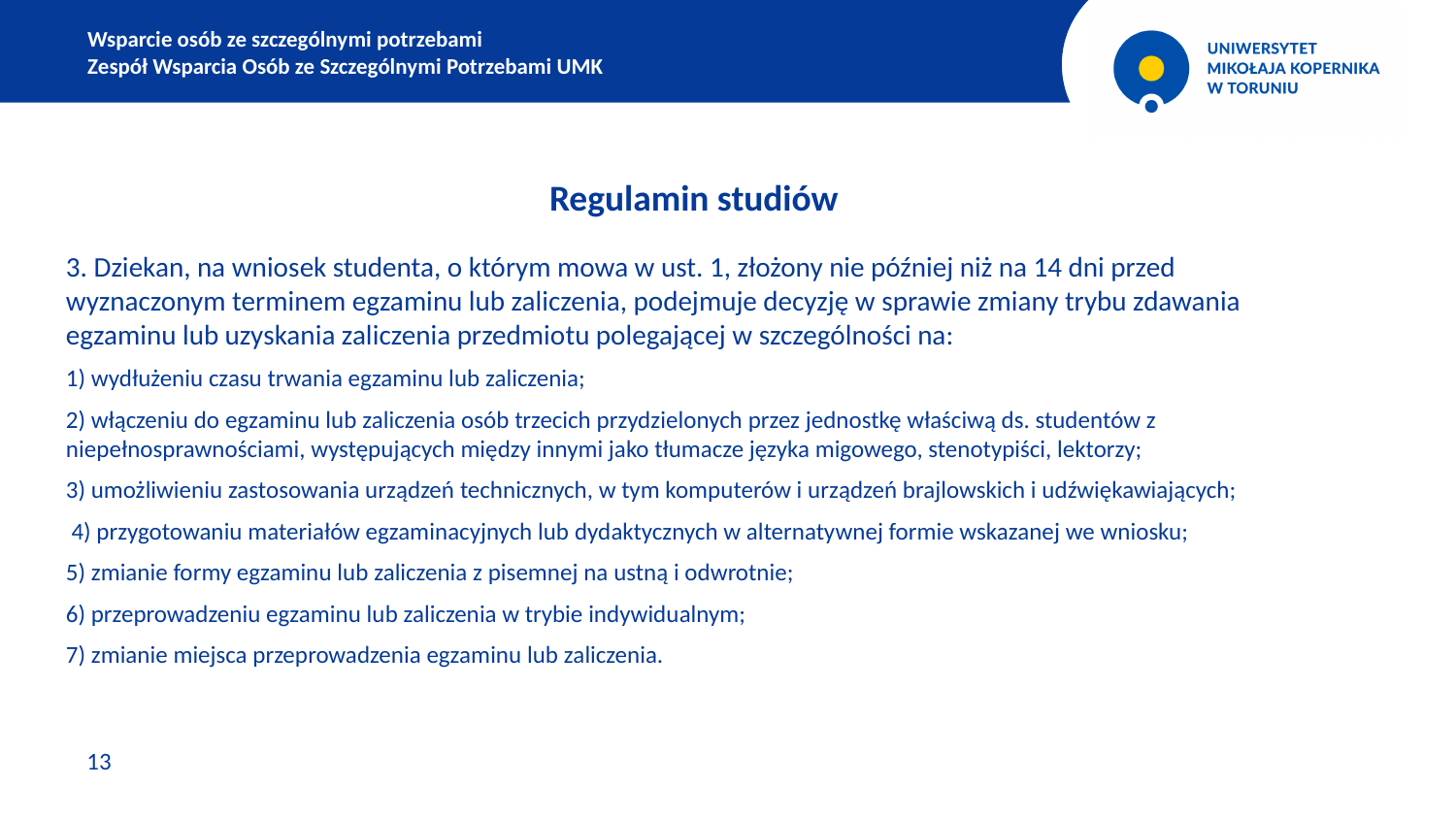

Wsparcie osób ze szczególnymi potrzebami
Zespół Wsparcia Osób ze Szczególnymi Potrzebami UMK

Regulamin studiów
3. Dziekan, na wniosek studenta, o którym mowa w ust. 1, złożony nie później niż na 14 dni przed wyznaczonym terminem egzaminu lub zaliczenia, podejmuje decyzję w sprawie zmiany trybu zdawania egzaminu lub uzyskania zaliczenia przedmiotu polegającej w szczególności na:
1) wydłużeniu czasu trwania egzaminu lub zaliczenia;
2) włączeniu do egzaminu lub zaliczenia osób trzecich przydzielonych przez jednostkę właściwą ds. studentów z niepełnosprawnościami, występujących między innymi jako tłumacze języka migowego, stenotypiści, lektorzy;
3) umożliwieniu zastosowania urządzeń technicznych, w tym komputerów i urządzeń brajlowskich i udźwiękawiających;
 4) przygotowaniu materiałów egzaminacyjnych lub dydaktycznych w alternatywnej formie wskazanej we wniosku;
5) zmianie formy egzaminu lub zaliczenia z pisemnej na ustną i odwrotnie;
6) przeprowadzeniu egzaminu lub zaliczenia w trybie indywidualnym;
7) zmianie miejsca przeprowadzenia egzaminu lub zaliczenia.